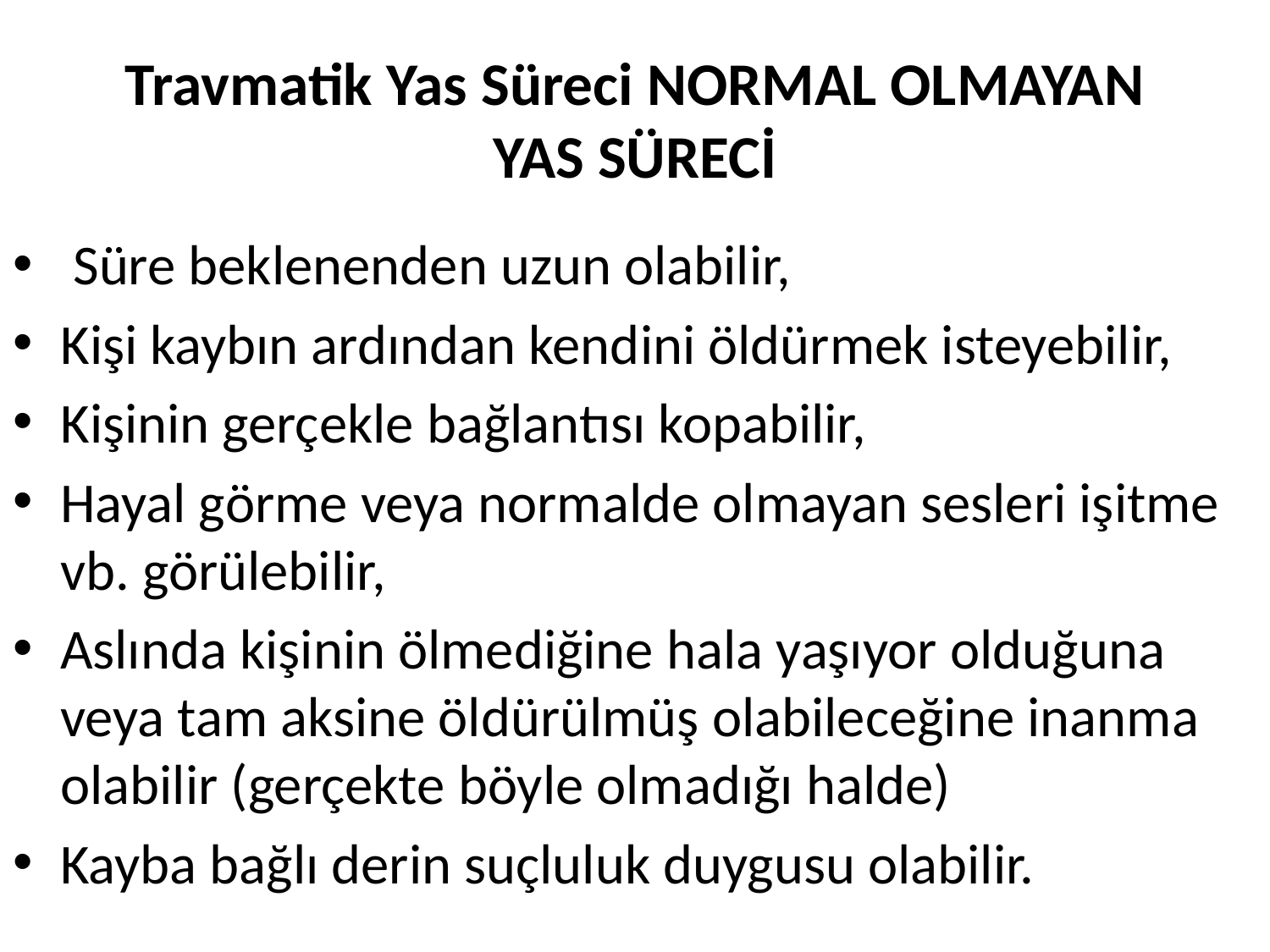

# Travmatik Yas Süreci NORMAL OLMAYAN YAS SÜRECİ
 Süre beklenenden uzun olabilir,
Kişi kaybın ardından kendini öldürmek isteyebilir,
Kişinin gerçekle bağlantısı kopabilir,
Hayal görme veya normalde olmayan sesleri işitme vb. görülebilir,
Aslında kişinin ölmediğine hala yaşıyor olduğuna veya tam aksine öldürülmüş olabileceğine inanma olabilir (gerçekte böyle olmadığı halde)
Kayba bağlı derin suçluluk duygusu olabilir.